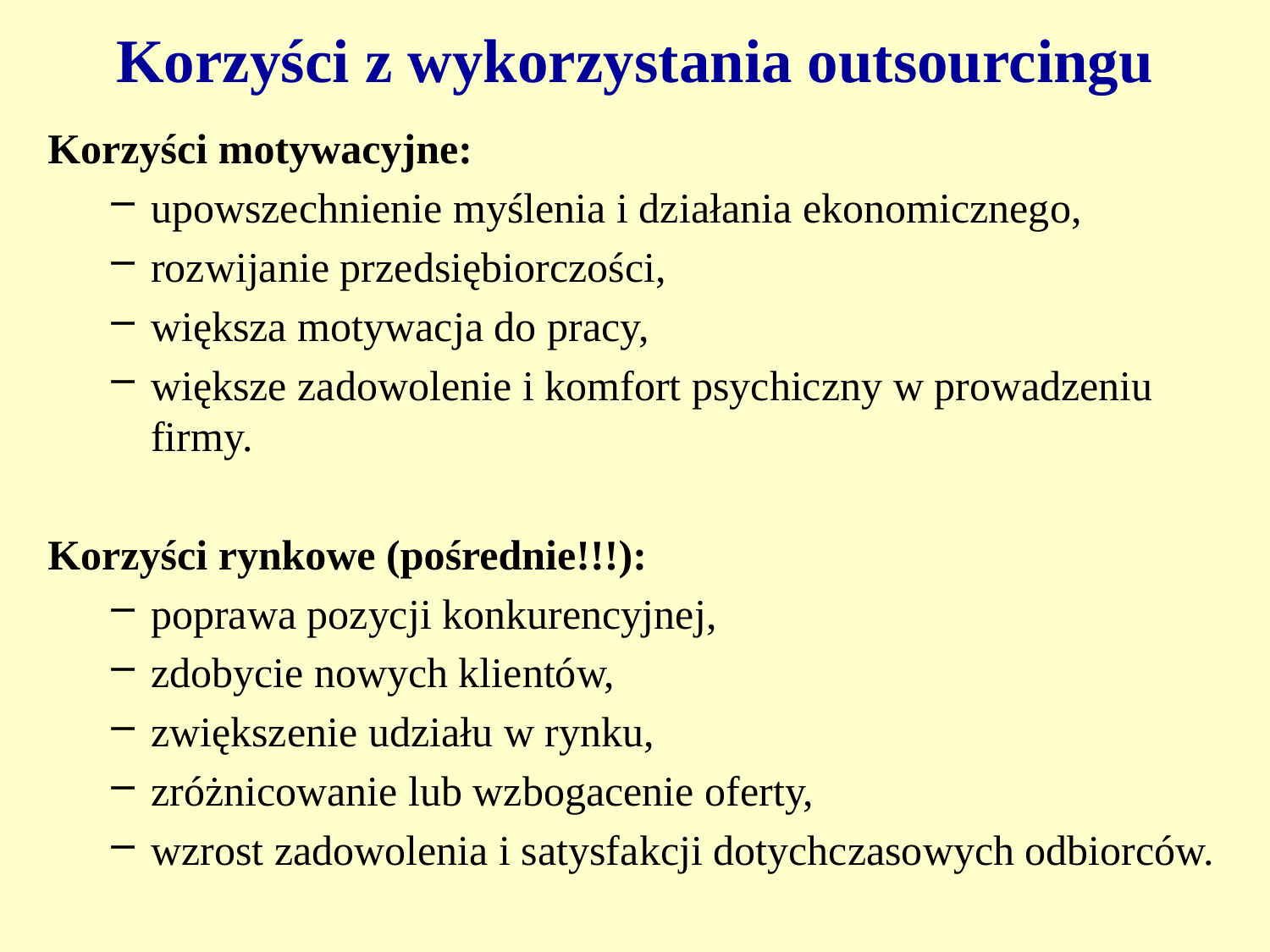

# Korzyści z wykorzystania outsourcingu
Korzyści motywacyjne:
upowszechnienie myślenia i działania ekonomicznego,
rozwijanie przedsiębiorczości,
większa motywacja do pracy,
większe zadowolenie i komfort psychiczny w prowadzeniu firmy.

Korzyści rynkowe (pośrednie!!!):
poprawa pozycji konkurencyjnej,
zdobycie nowych klientów,
zwiększenie udziału w rynku,
zróżnicowanie lub wzbogacenie oferty,
wzrost zadowolenia i satysfakcji dotychczasowych odbiorców.